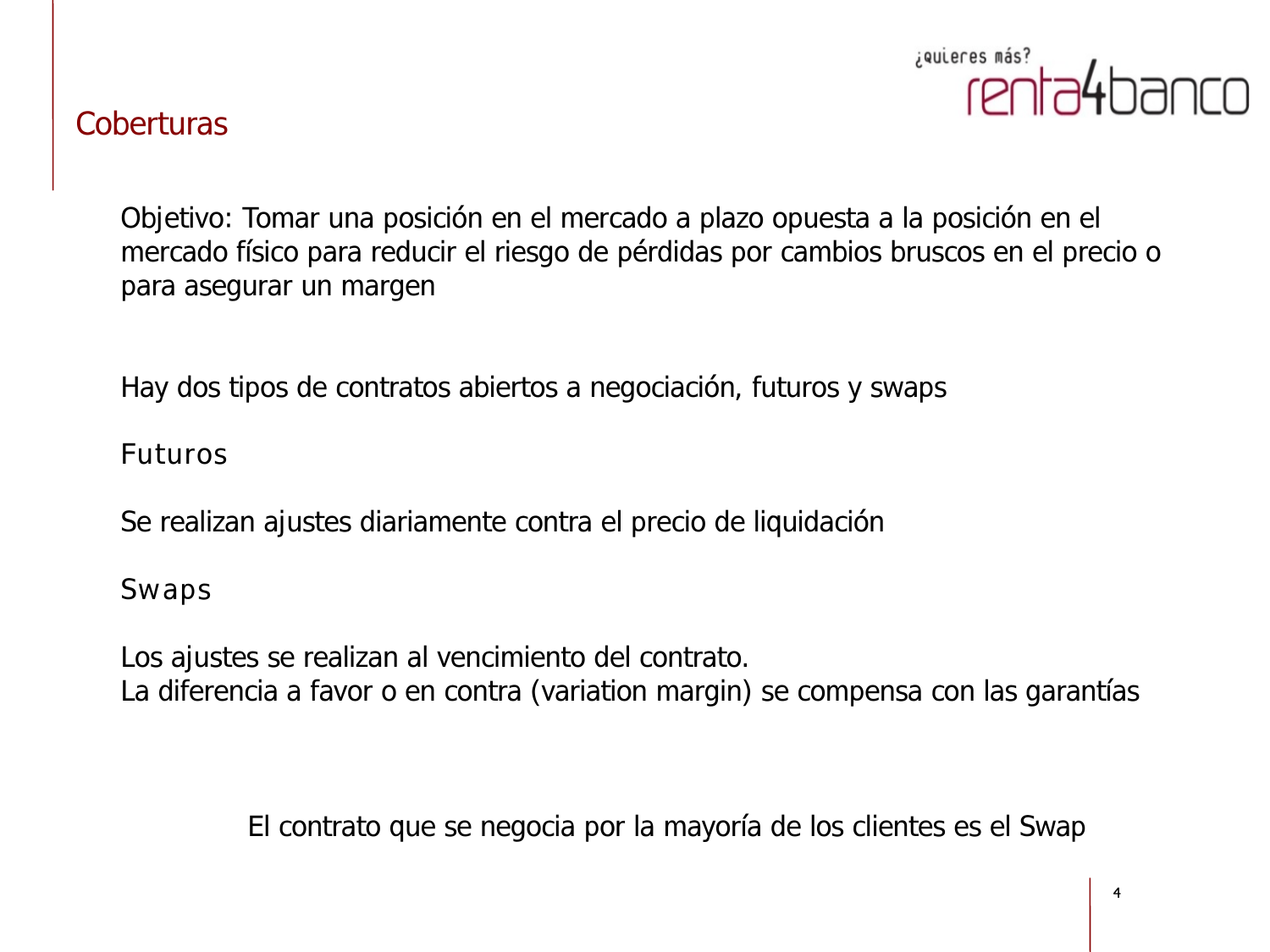

Coberturas

	Objetivo: Tomar una posición en el mercado a plazo opuesta a la posición en el mercado físico para reducir el riesgo de pérdidas por cambios bruscos en el precio o para asegurar un margen

	Hay dos tipos de contratos abiertos a negociación, futuros y swaps

	Futuros

	Se realizan ajustes diariamente contra el precio de liquidación

	Swaps

	Los ajustes se realizan al vencimiento del contrato.
	La diferencia a favor o en contra (variation margin) se compensa con las garantías

		El contrato que se negocia por la mayoría de los clientes es el Swap

4